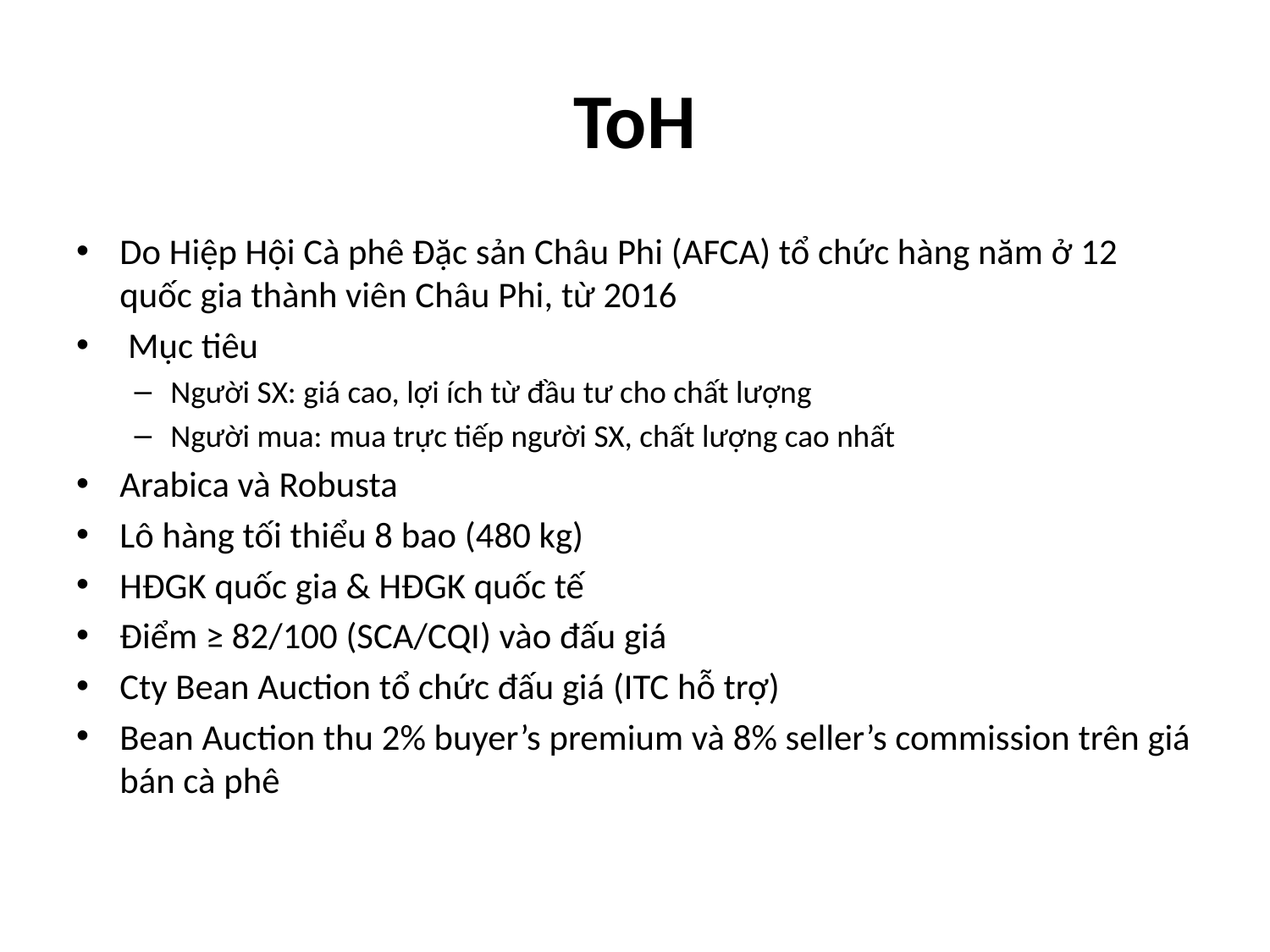

# ToH
Do Hiệp Hội Cà phê Đặc sản Châu Phi (AFCA) tổ chức hàng năm ở 12 quốc gia thành viên Châu Phi, từ 2016
 Mục tiêu
Người SX: giá cao, lợi ích từ đầu tư cho chất lượng
Người mua: mua trực tiếp người SX, chất lượng cao nhất
Arabica và Robusta
Lô hàng tối thiểu 8 bao (480 kg)
HĐGK quốc gia & HĐGK quốc tế
Điểm ≥ 82/100 (SCA/CQI) vào đấu giá
Cty Bean Auction tổ chức đấu giá (ITC hỗ trợ)
Bean Auction thu 2% buyer’s premium và 8% seller’s commission trên giá bán cà phê